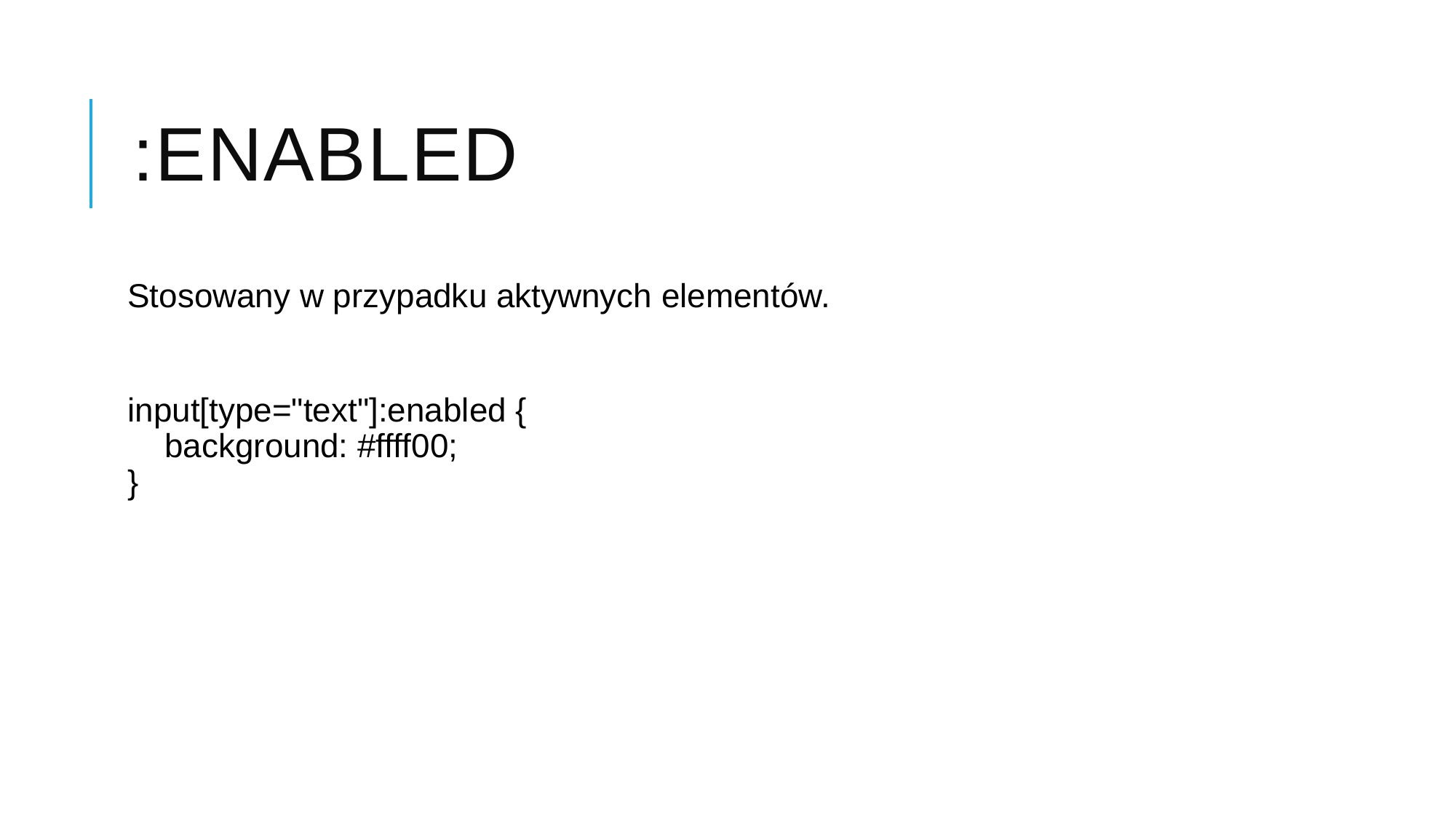

# :enabled
Stosowany w przypadku aktywnych elementów.

input[type="text"]:enabled {
    background: #ffff00;
}